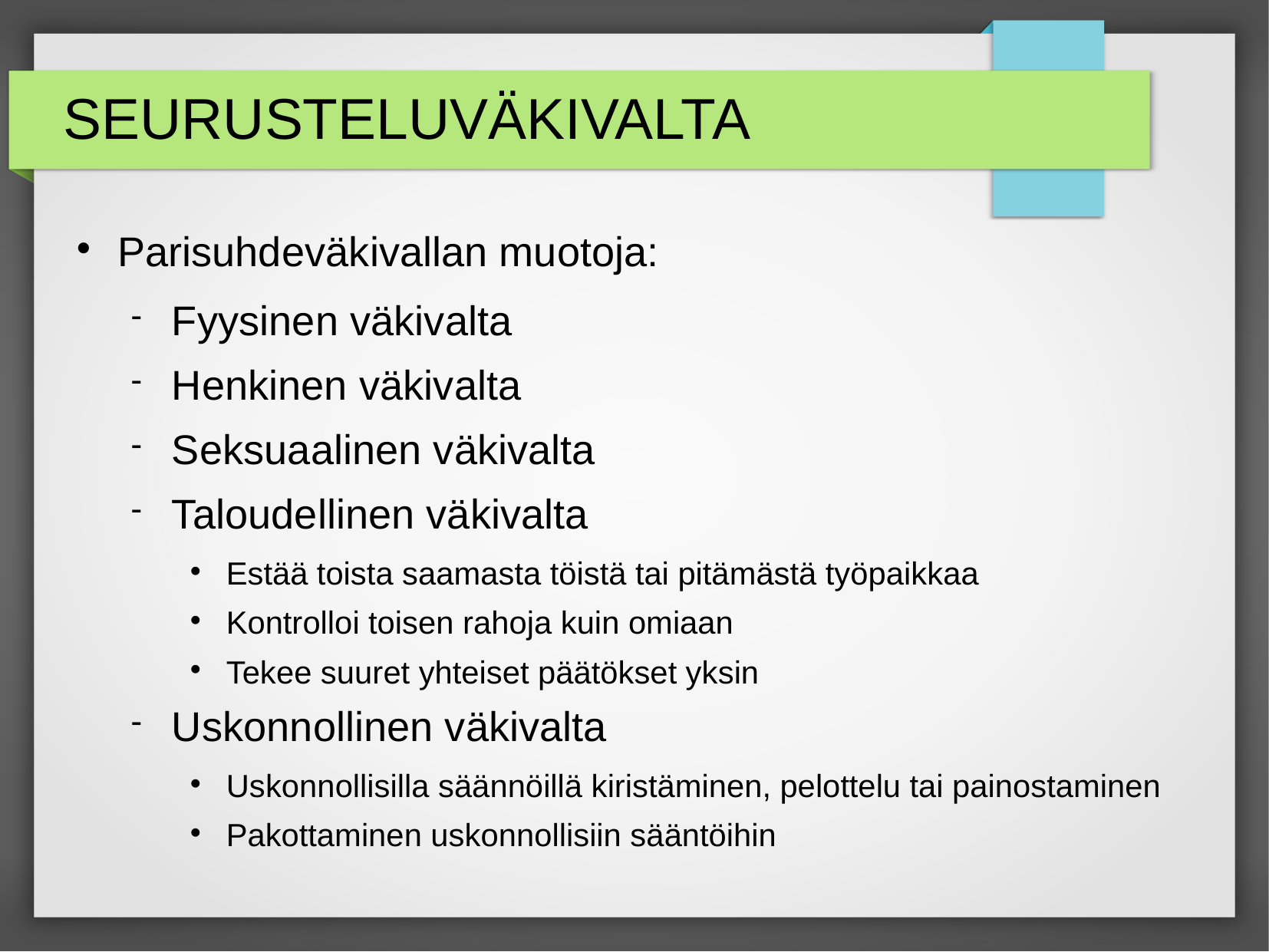

# SEURUSTELUVÄKIVALTA
Parisuhdeväkivallan muotoja:
Fyysinen väkivalta
Henkinen väkivalta
Seksuaalinen väkivalta
Taloudellinen väkivalta
Estää toista saamasta töistä tai pitämästä työpaikkaa
Kontrolloi toisen rahoja kuin omiaan
Tekee suuret yhteiset päätökset yksin
Uskonnollinen väkivalta
Uskonnollisilla säännöillä kiristäminen, pelottelu tai painostaminen
Pakottaminen uskonnollisiin sääntöihin